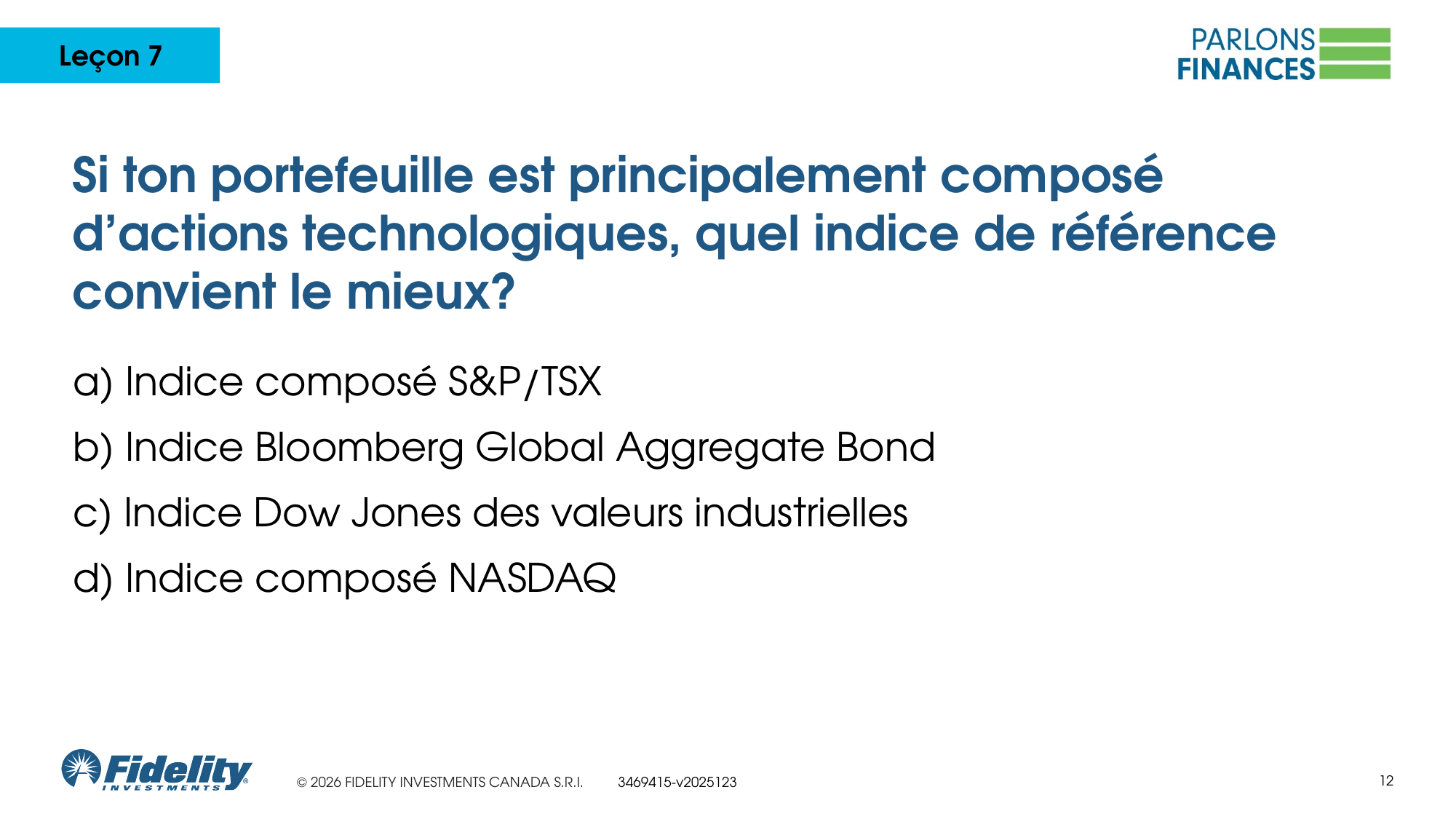

# Si ton portefeuille est principalement composé d’actions technologiques, quel indice de référence convient le mieux?
a) Indice composé S&P/TSX
b) Indice Bloomberg Global Aggregate Bond
c) Indice Dow Jones des valeurs industrielles
d) Indice composé NASDAQ

12